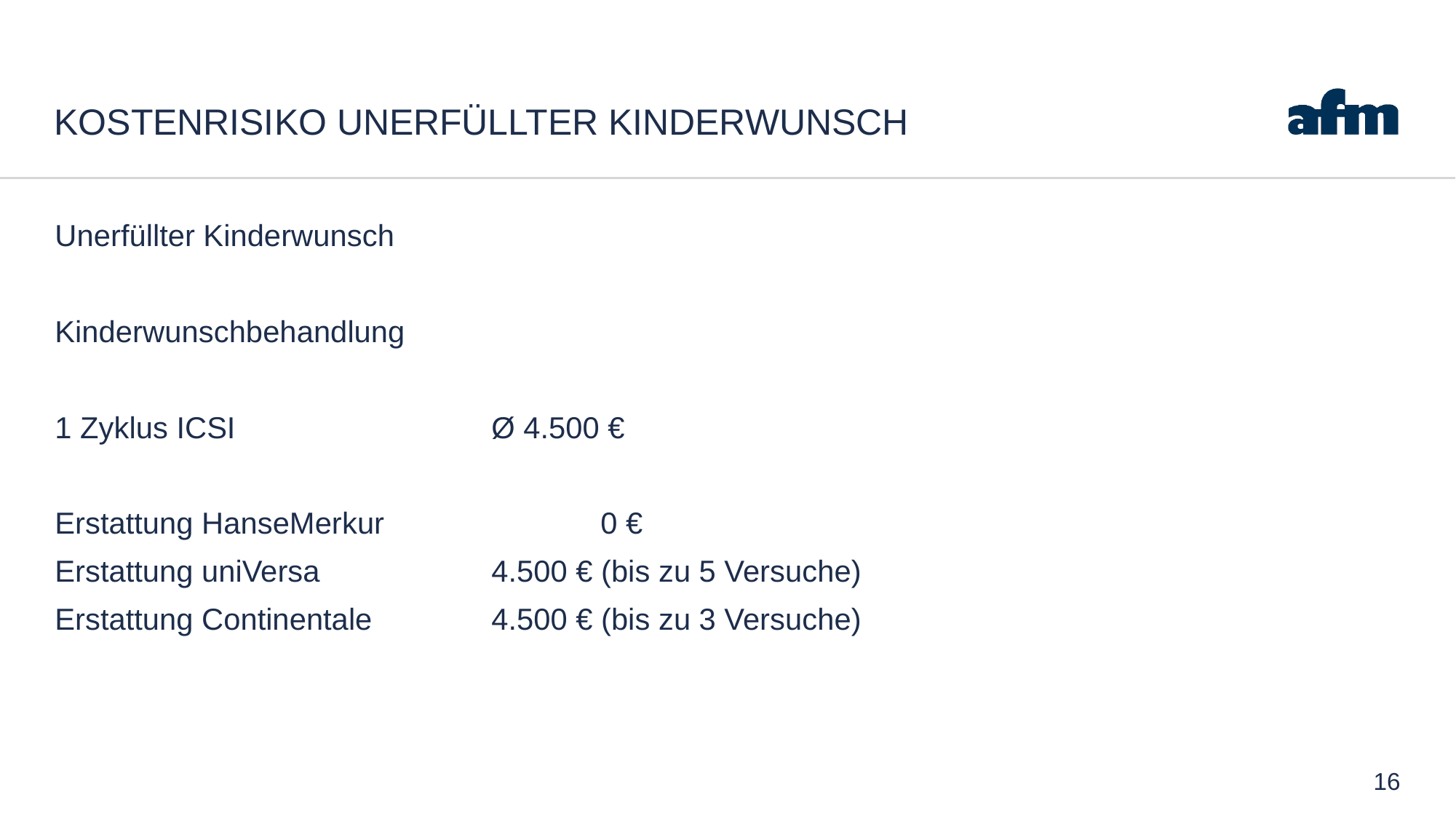

# Kostenrisiko unerfüllter Kinderwunsch
Unerfüllter Kinderwunsch

Kinderwunschbehandlung

1 Zyklus ICSI			Ø 4.500 €

Erstattung HanseMerkur	  	0 €
Erstattung uniVersa		4.500 € (bis zu 5 Versuche)
Erstattung Continentale		4.500 € (bis zu 3 Versuche)
16